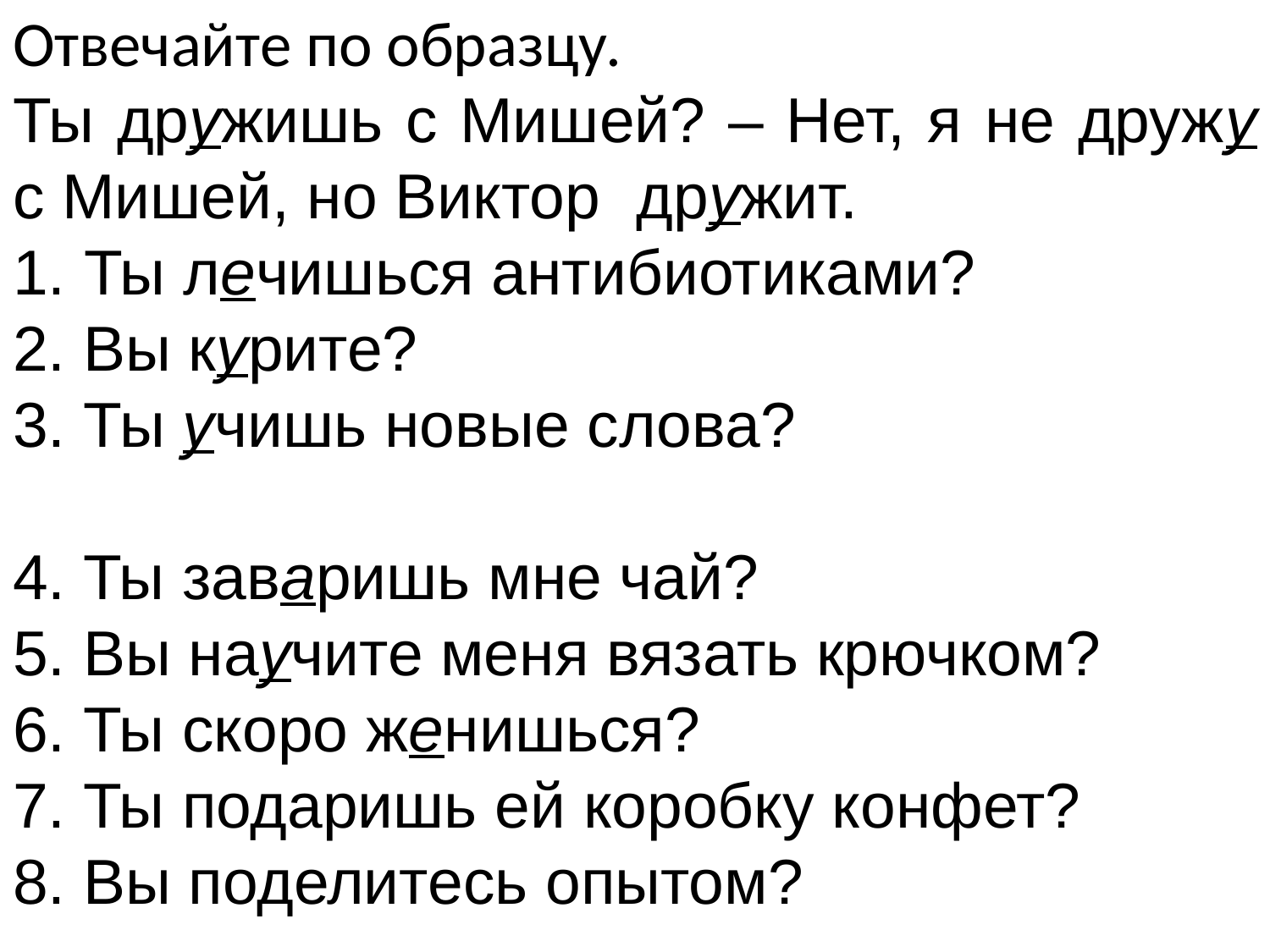

Отвечайте по образцу.
Ты дружишь с Мишей? – Нет, я не дружу с Мишей, но Виктор  дружит.
Ты лечишься антибиотиками?
2. Вы курите?
3. Ты учишь новые слова?
4. Ты заваришь мне чай?
5. Вы научите меня вязать крючком?
6. Ты скоро женишься?
7. Ты подаришь ей коробку конфет?
8. Вы поделитесь опытом?